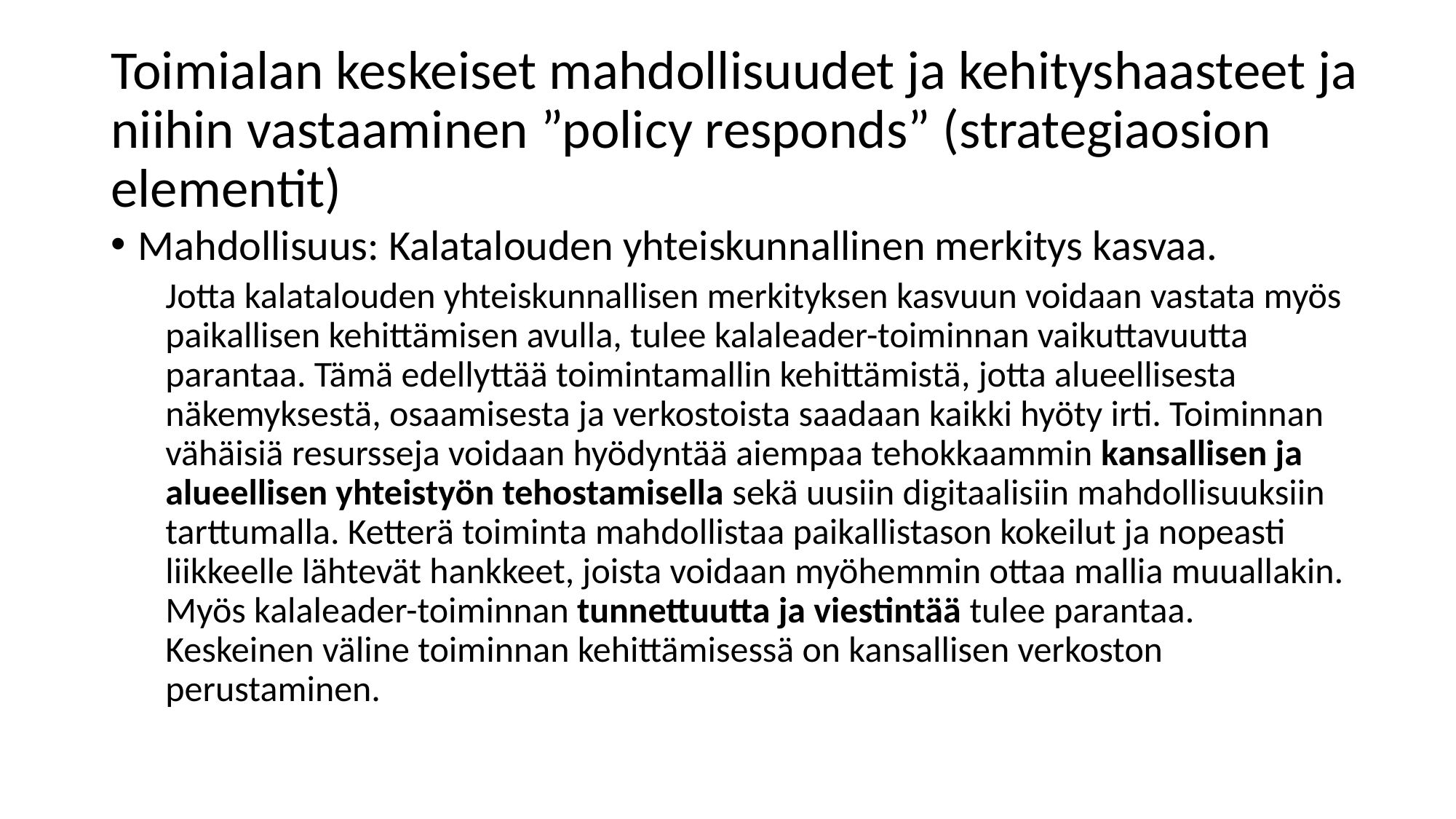

# Toimialan keskeiset mahdollisuudet ja kehityshaasteet ja niihin vastaaminen ”policy responds” (strategiaosion elementit)
Mahdollisuus: Kalatalouden yhteiskunnallinen merkitys kasvaa.
Jotta kalatalouden yhteiskunnallisen merkityksen kasvuun voidaan vastata myös paikallisen kehittämisen avulla, tulee kalaleader-toiminnan vaikuttavuutta parantaa. Tämä edellyttää toimintamallin kehittämistä, jotta alueellisesta näkemyksestä, osaamisesta ja verkostoista saadaan kaikki hyöty irti. Toiminnan vähäisiä resursseja voidaan hyödyntää aiempaa tehokkaammin kansallisen ja alueellisen yhteistyön tehostamisella sekä uusiin digitaalisiin mahdollisuuksiin tarttumalla. Ketterä toiminta mahdollistaa paikallistason kokeilut ja nopeasti liikkeelle lähtevät hankkeet, joista voidaan myöhemmin ottaa mallia muuallakin. Myös kalaleader-toiminnan tunnettuutta ja viestintää tulee parantaa. Keskeinen väline toiminnan kehittämisessä on kansallisen verkoston perustaminen.